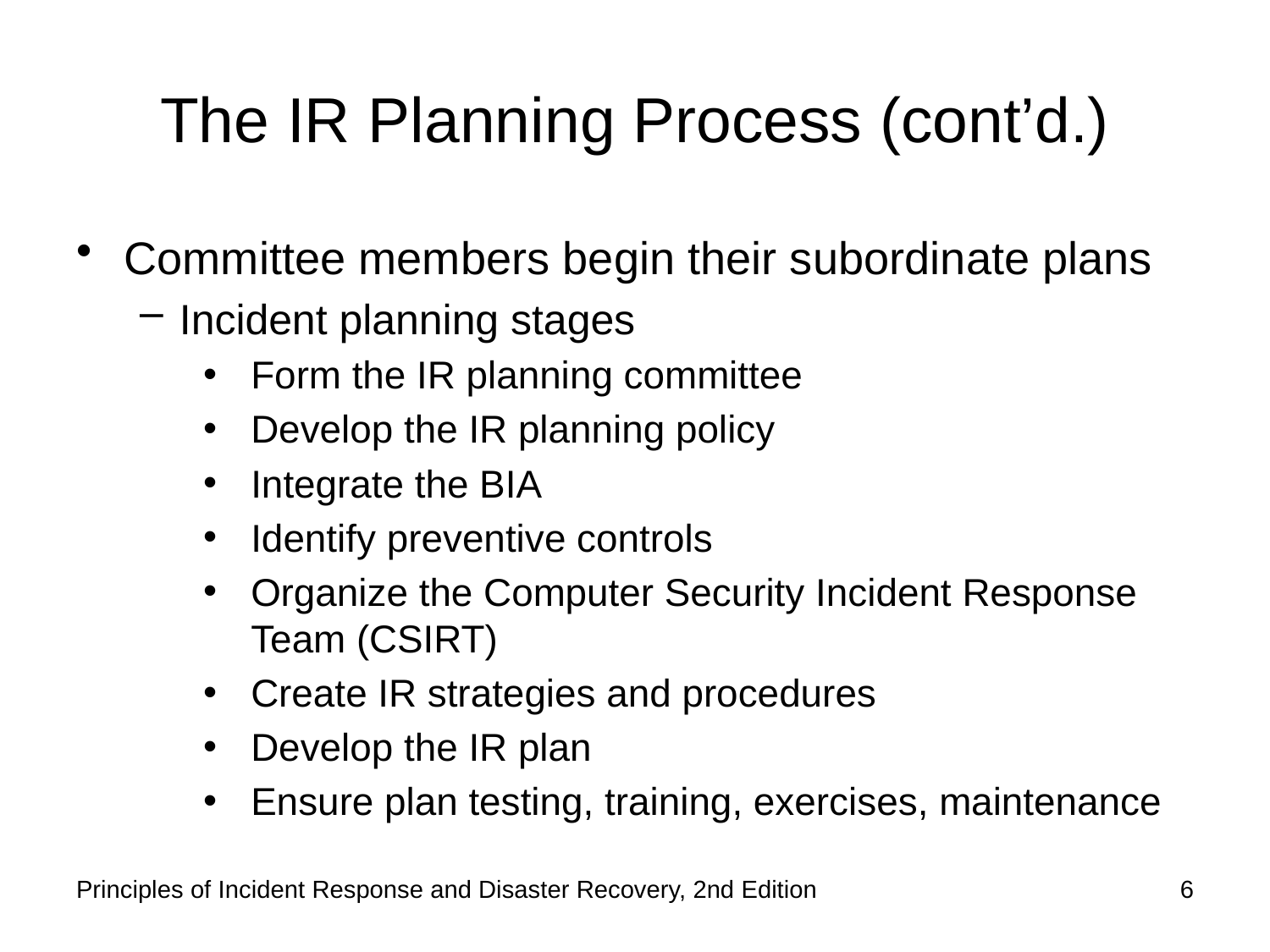

# The IR Planning Process (cont’d.)
Committee members begin their subordinate plans
Incident planning stages
Form the IR planning committee
Develop the IR planning policy
Integrate the BIA
Identify preventive controls
Organize the Computer Security Incident Response Team (CSIRT)
Create IR strategies and procedures
Develop the IR plan
Ensure plan testing, training, exercises, maintenance

Principles of Incident Response and Disaster Recovery, 2nd Edition
6